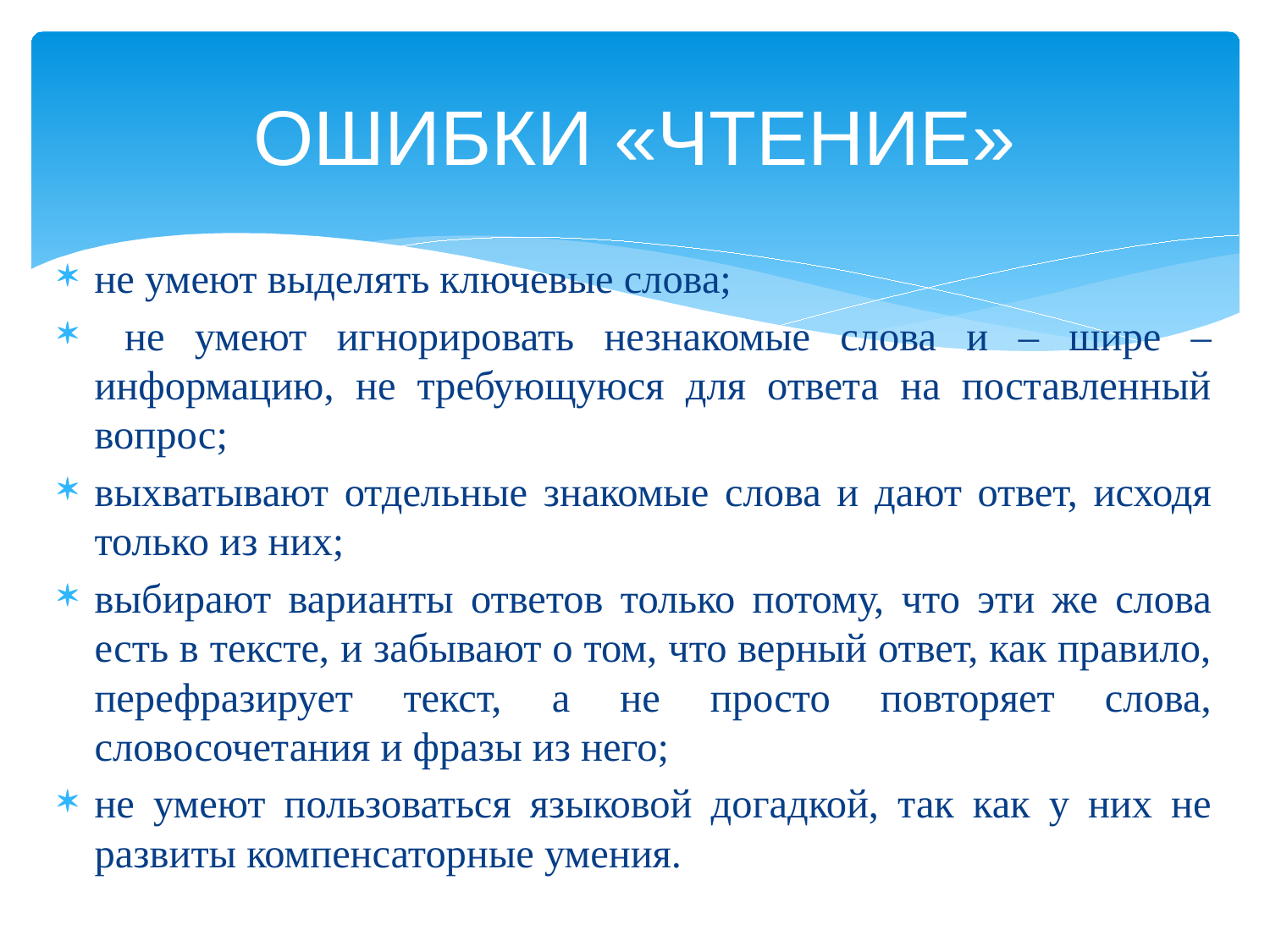

# ОШИБКИ «ЧТЕНИЕ»
не умеют выделять ключевые слова;
 не умеют игнорировать незнакомые слова и – шире – информацию, не требующуюся для ответа на поставленный вопрос;
выхватывают отдельные знакомые слова и дают ответ, исходя только из них;
выбирают варианты ответов только потому, что эти же слова есть в тексте, и забывают о том, что верный ответ, как правило, перефразирует текст, а не просто повторяет слова, словосочетания и фразы из него;
не умеют пользоваться языковой догадкой, так как у них не развиты компенсаторные умения.